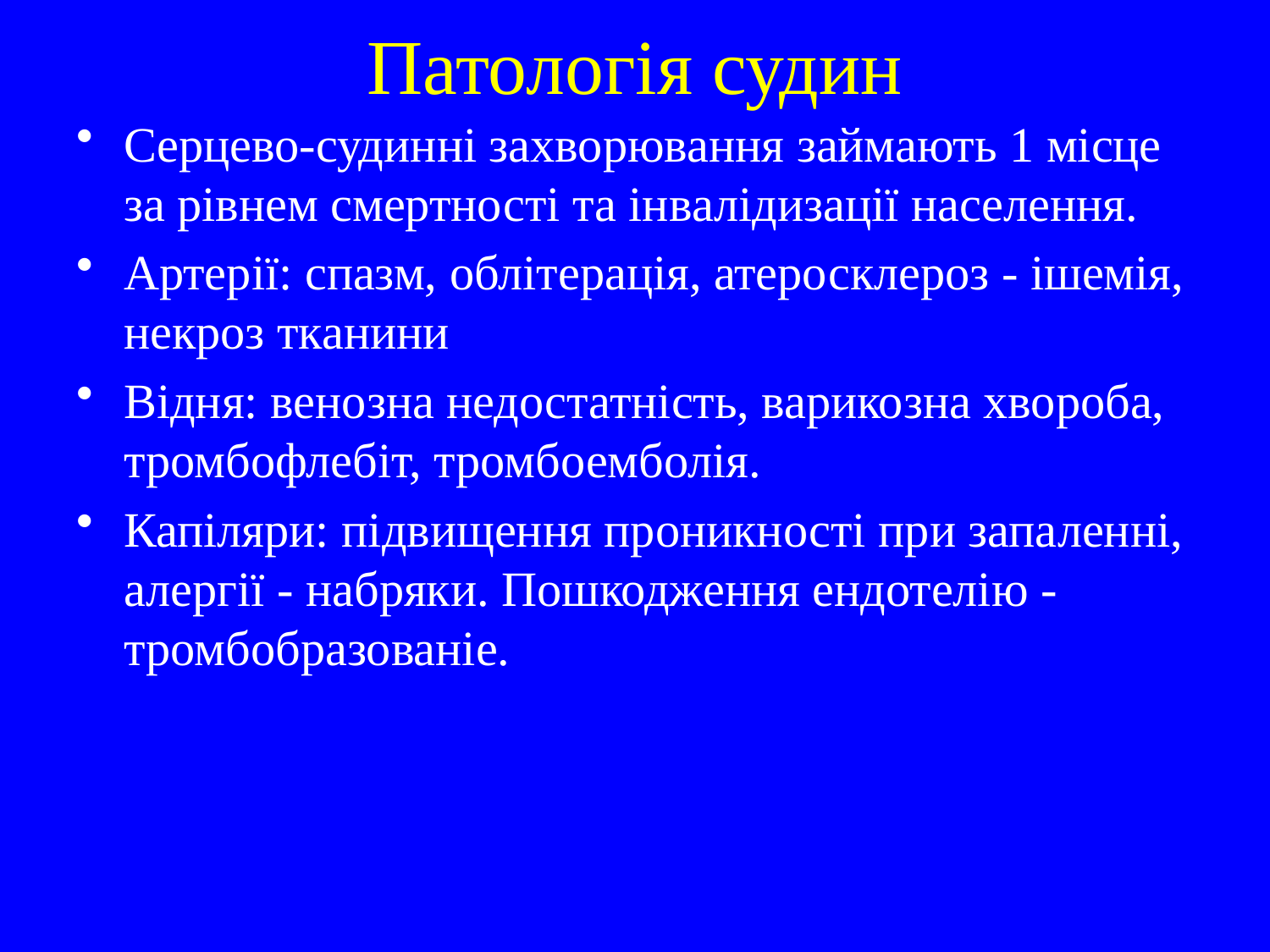

# Патологія судин
Серцево-судинні захворювання займають 1 місце за рівнем смертності та інвалідизації населення.
Артерії: спазм, облітерація, атеросклероз - ішемія, некроз тканини
Відня: венозна недостатність, варикозна хвороба, тромбофлебіт, тромбоемболія.
Капіляри: підвищення проникності при запаленні, алергії - набряки. Пошкодження ендотелію - тромбобразованіе.